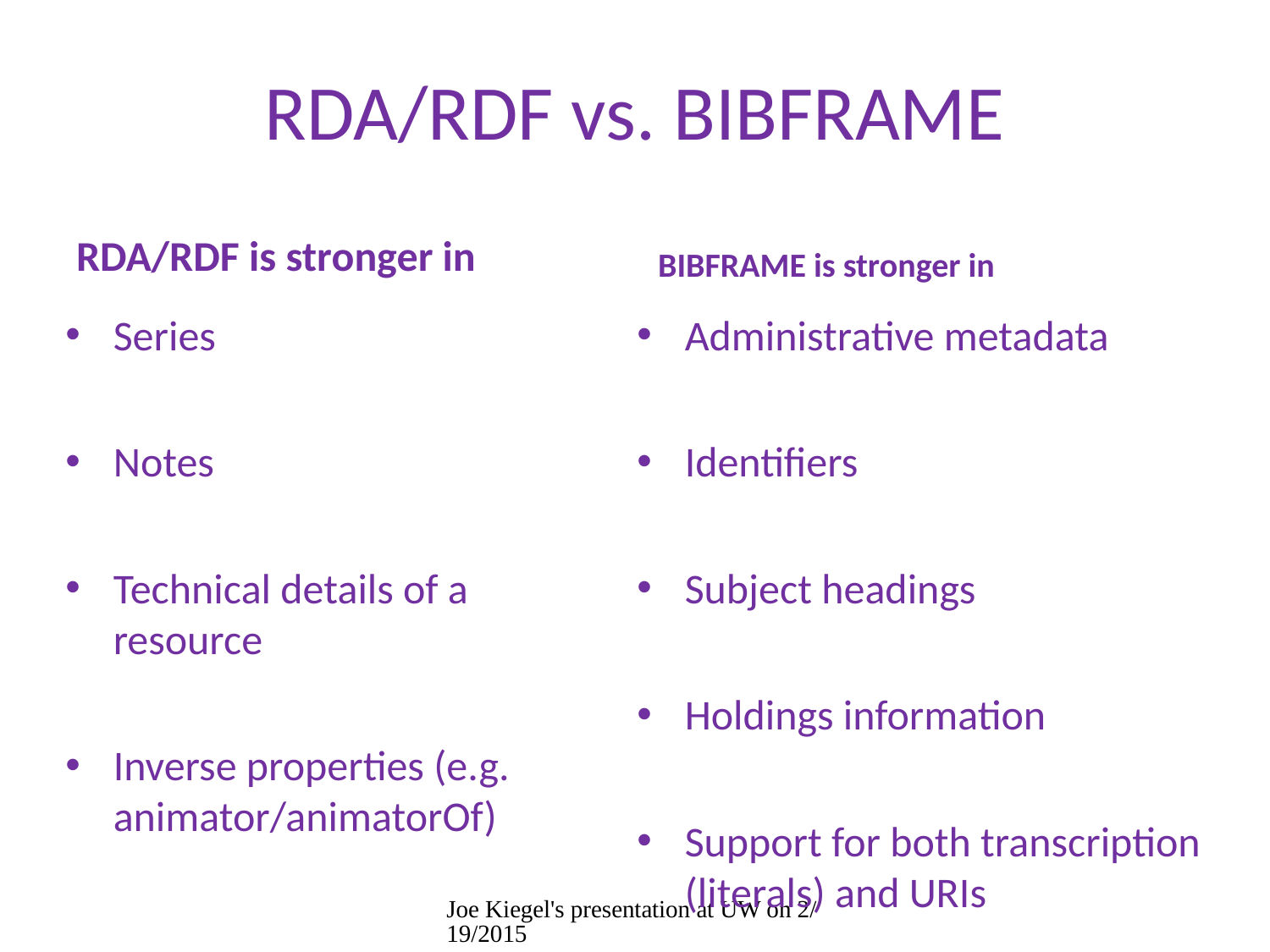

# RDA/RDF vs. BIBFRAME

BIBFRAME is stronger in

RDA/RDF is stronger in
Series

Notes

Technical details of a resource

Inverse properties (e.g. animator/animatorOf)
Administrative metadata

Identifiers

Subject headings

Holdings information

Support for both transcription (literals) and URIs

Joe Kiegel's presentation at UW on 2/19/2015